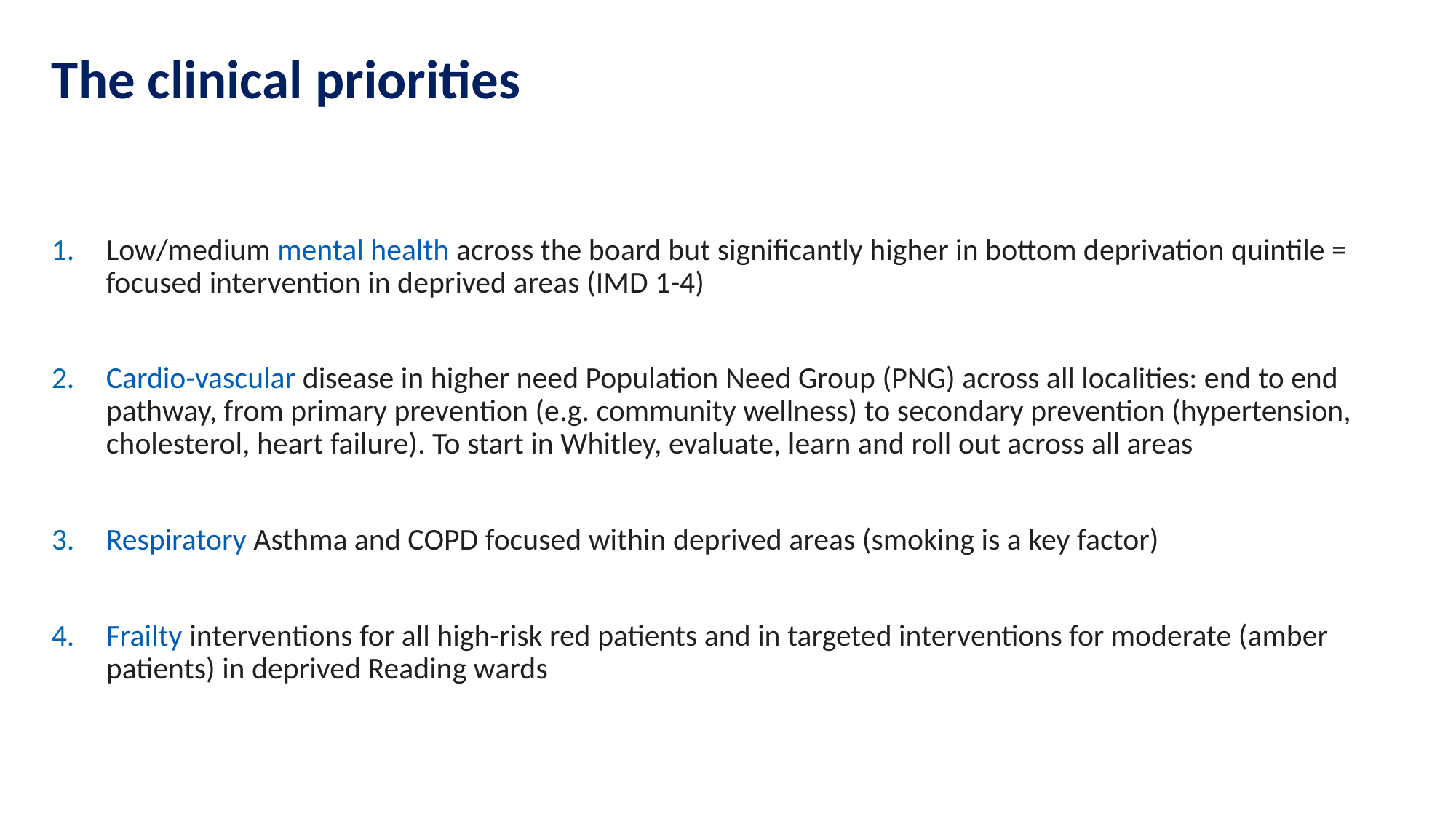

# The clinical priorities

Low/medium mental health across the board but significantly higher in bottom deprivation quintile = focused intervention in deprived areas (IMD 1-4)

Cardio-vascular disease in higher need Population Need Group (PNG) across all localities: end to end pathway, from primary prevention (e.g. community wellness) to secondary prevention (hypertension, cholesterol, heart failure). To start in Whitley, evaluate, learn and roll out across all areas

Respiratory Asthma and COPD focused within deprived areas (smoking is a key factor)

Frailty interventions for all high-risk red patients and in targeted interventions for moderate (amber patients) in deprived Reading wards

7